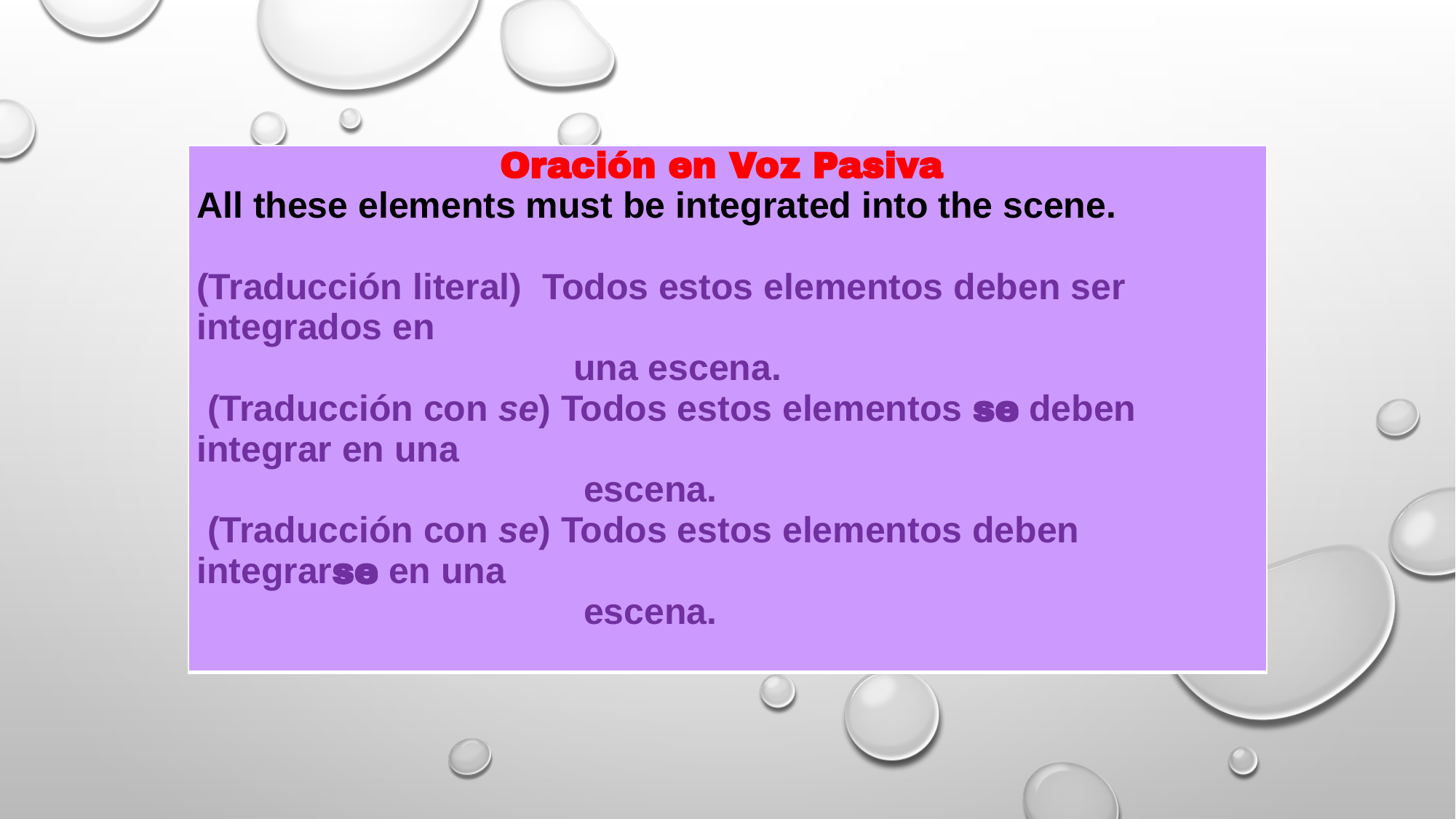

#

| Oración en Voz Pasiva All these elements must be integrated into the scene.   (Traducción literal) Todos estos elementos deben ser integrados en una escena. (Traducción con se) Todos estos elementos se deben integrar en una escena. (Traducción con se) Todos estos elementos deben integrarse en una escena. |
| --- |